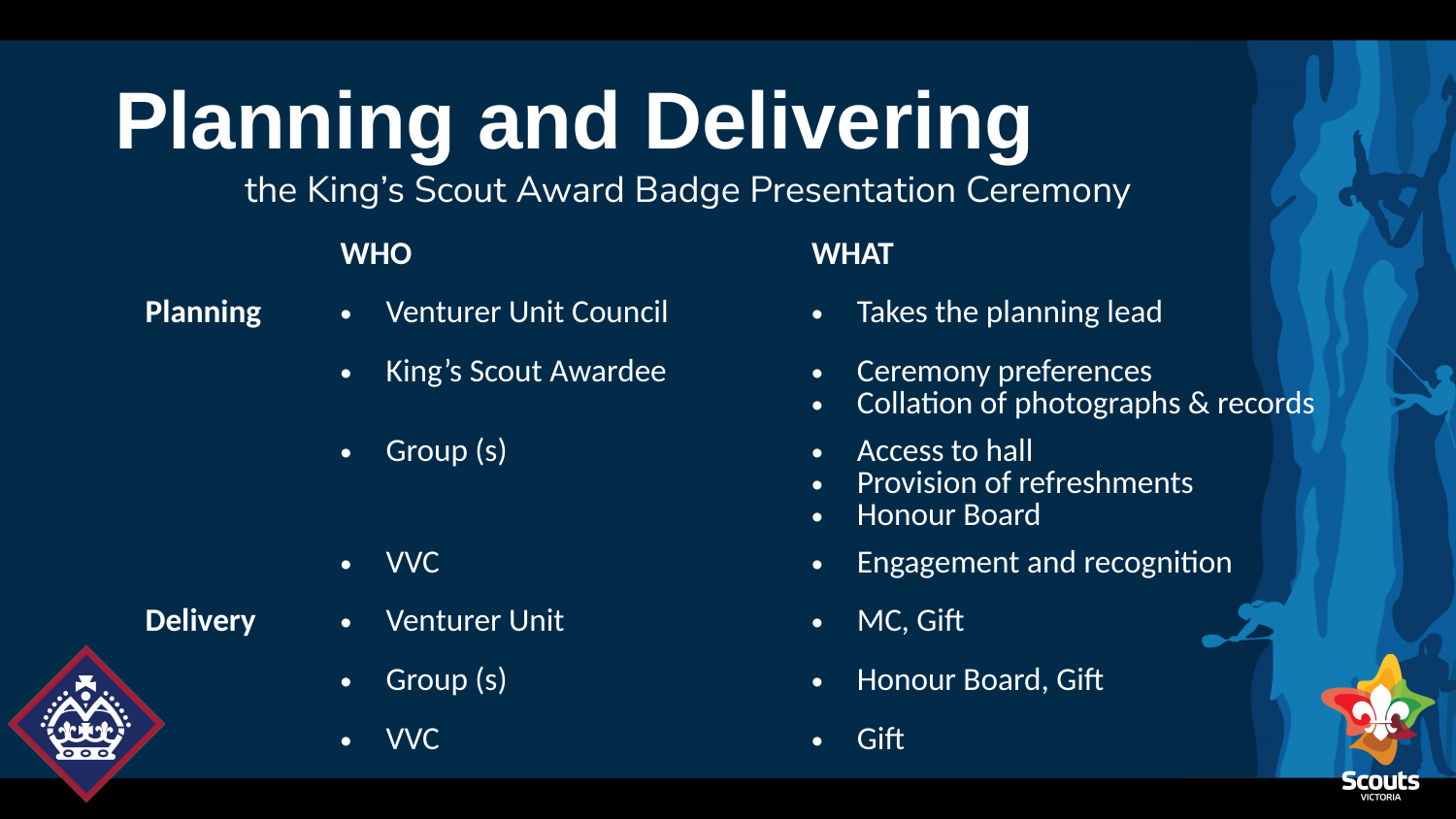

# Planning and Delivering
the King’s Scout Award Badge Presentation Ceremony
|  | WHO | WHAT |
| --- | --- | --- |
| Planning | Venturer Unit Council | Takes the planning lead |
|  | King’s Scout Awardee | Ceremony preferences Collation of photographs & records |
|  | Group (s) | Access to hall Provision of refreshments Honour Board |
|  | VVC | Engagement and recognition |
| Delivery | Venturer Unit | MC, Gift |
|  | Group (s) | Honour Board, Gift |
|  | VVC | Gift |